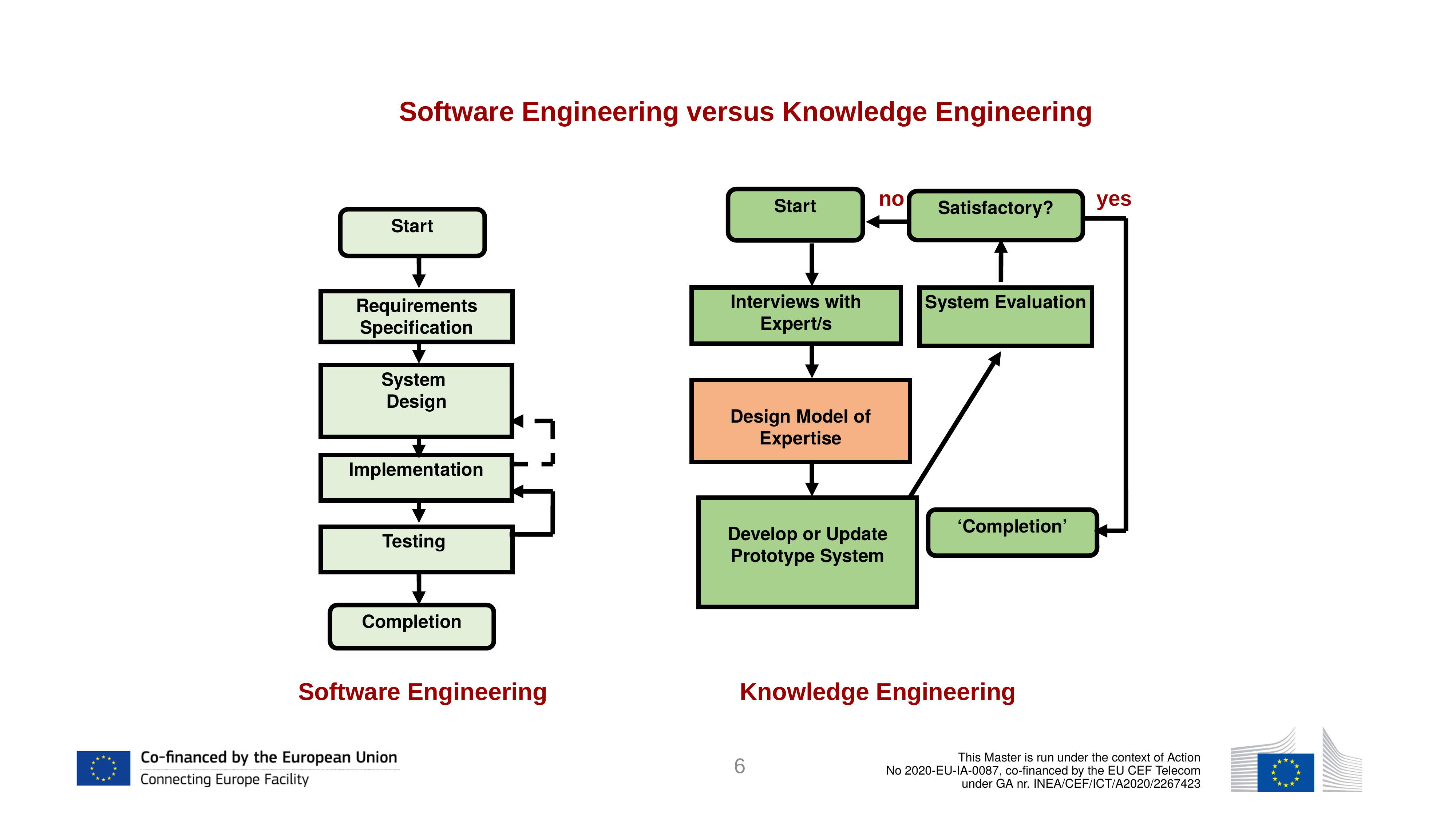

Software Engineering versus Knowledge Engineering
no
yes
Start
Satisfactory?
Start

Interviews with Expert/s
System Evaluation
Requirements Specification

System
Design

Design Model of
Expertise

Implementation

Develop or Update Prototype System

‘Completion’
Testing

Completion
Software Engineering
Knowledge Engineering
6